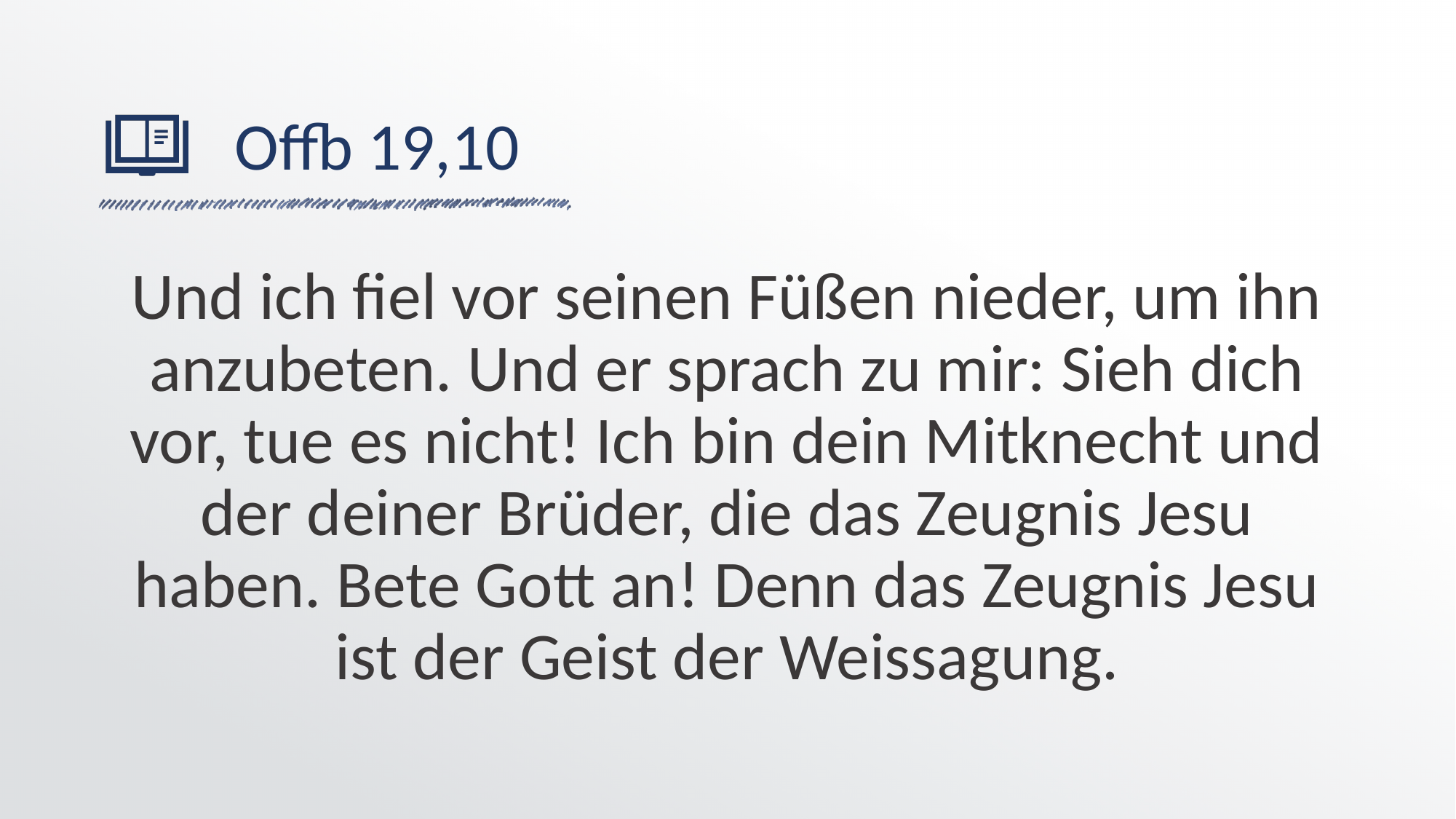

# Offb 19,10
Und ich fiel vor seinen Füßen nieder, um ihn anzubeten. Und er sprach zu mir: Sieh dich vor, tue es nicht! Ich bin dein Mitknecht und der deiner Brüder, die das Zeugnis Jesu haben. Bete Gott an! Denn das Zeugnis Jesu ist der Geist der Weissagung.